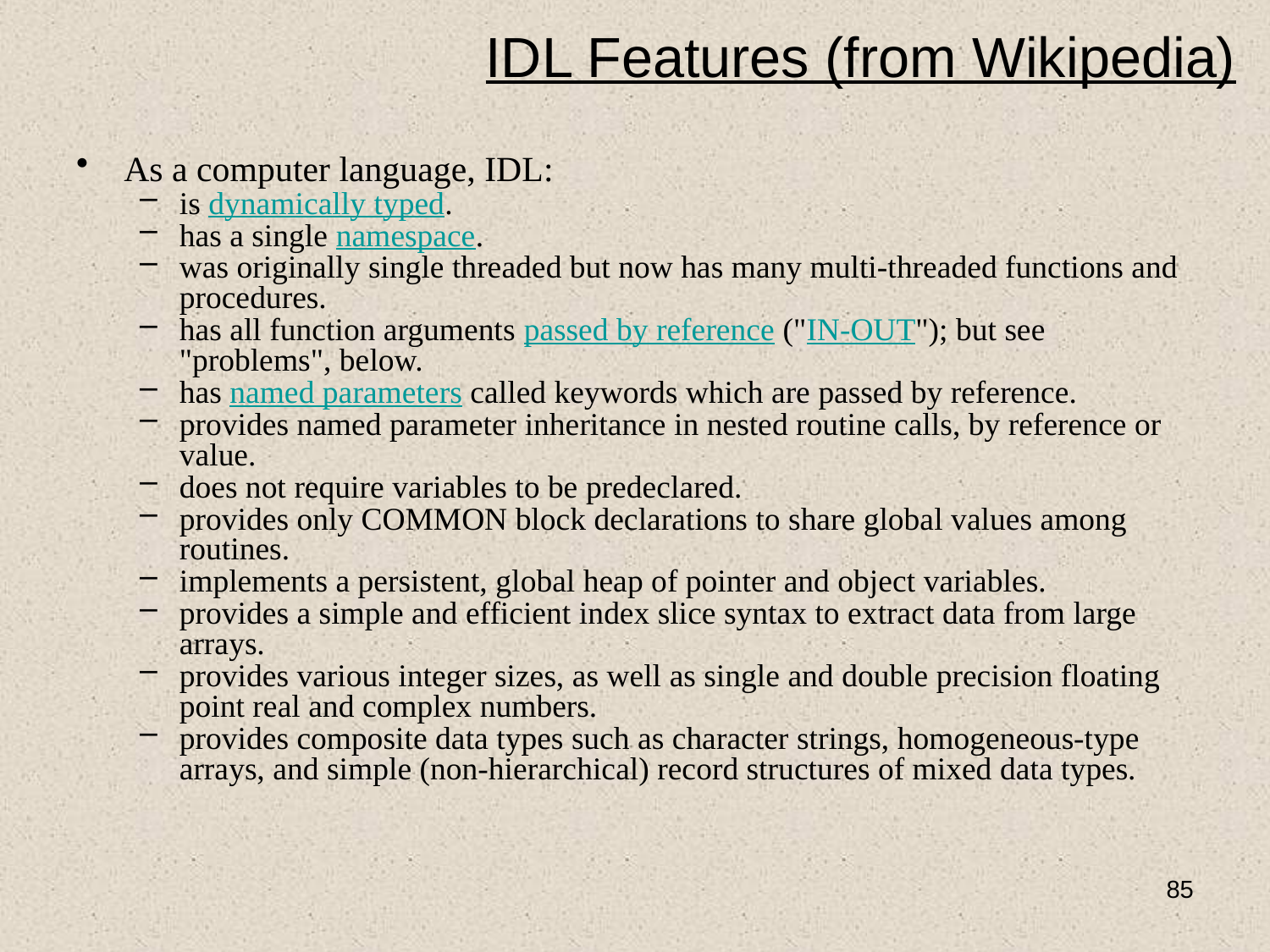

# IDL Features (from Wikipedia)
As a computer language, IDL:
is dynamically typed.
has a single namespace.
was originally single threaded but now has many multi-threaded functions and procedures.
has all function arguments passed by reference ("IN-OUT"); but see "problems", below.
has named parameters called keywords which are passed by reference.
provides named parameter inheritance in nested routine calls, by reference or value.
does not require variables to be predeclared.
provides only COMMON block declarations to share global values among routines.
implements a persistent, global heap of pointer and object variables.
provides a simple and efficient index slice syntax to extract data from large arrays.
provides various integer sizes, as well as single and double precision floating point real and complex numbers.
provides composite data types such as character strings, homogeneous-type arrays, and simple (non-hierarchical) record structures of mixed data types.
85